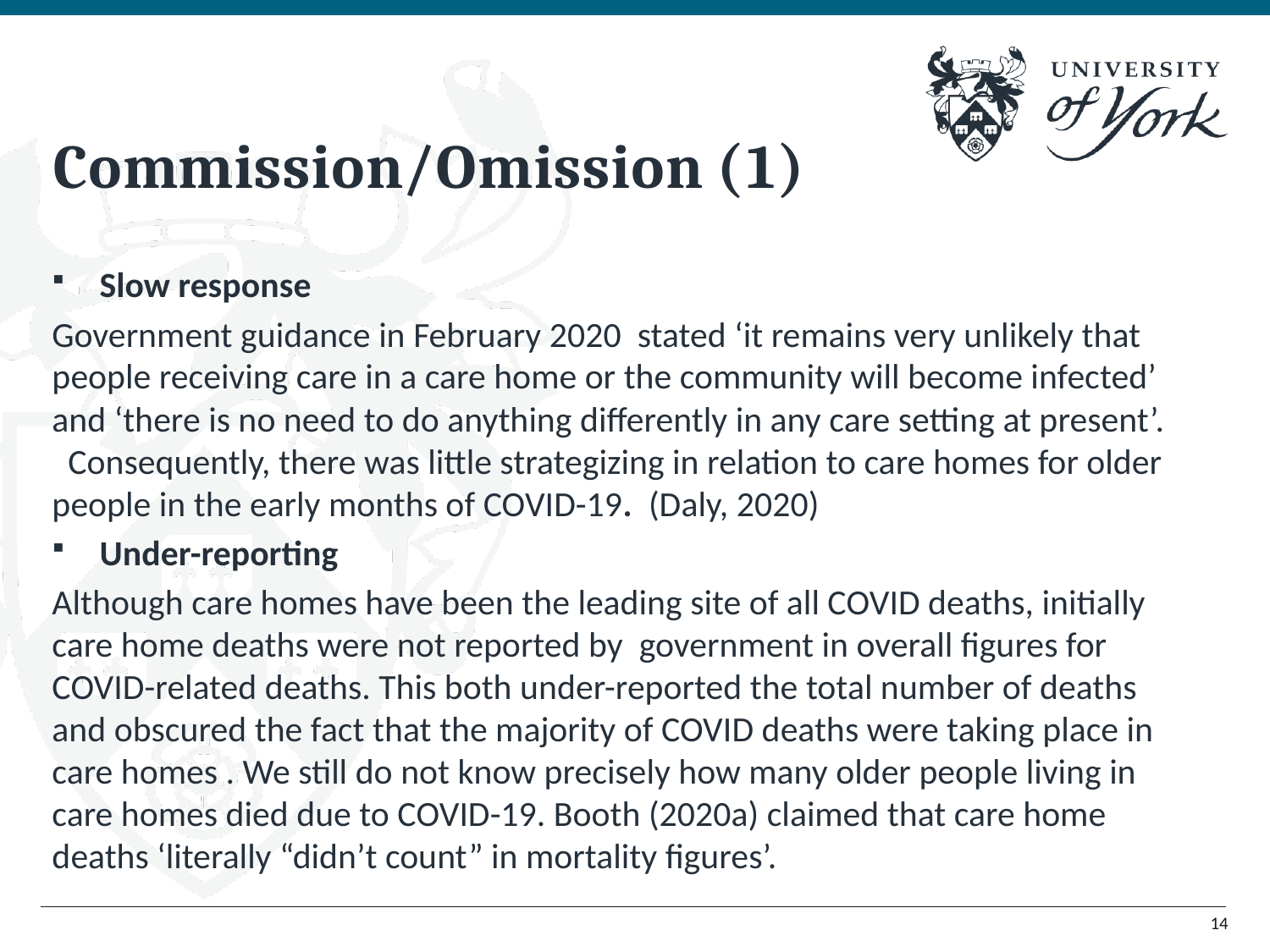

# Commission/Omission (1)
Slow response
Government guidance in February 2020  stated ‘it remains very unlikely that people receiving care in a care home or the community will become infected’  and ‘there is no need to do anything differently in any care setting at present’.   Consequently, there was little strategizing in relation to care homes for older people in the early months of COVID-19.  (Daly, 2020)
Under-reporting
Although care homes have been the leading site of all COVID deaths, initially care home deaths were not reported by  government in overall figures for COVID-related deaths. This both under-reported the total number of deaths and obscured the fact that the majority of COVID deaths were taking place in care homes . We still do not know precisely how many older people living in care homes died due to COVID-19. Booth (2020a) claimed that care home deaths ‘literally “didn’t count” in mortality figures’.